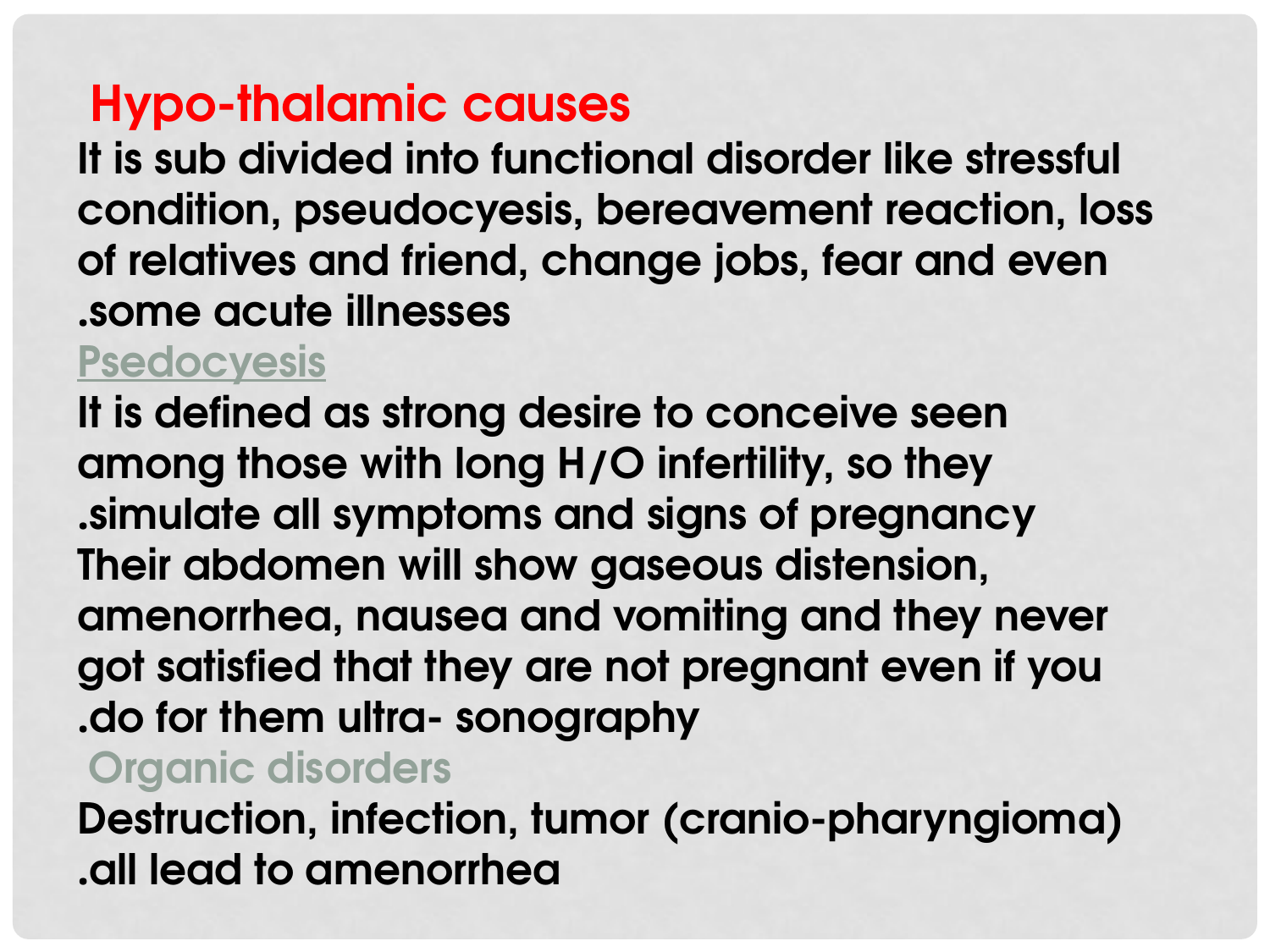

Hypo-thalamic causes
It is sub divided into functional disorder like stressful condition, pseudocyesis, bereavement reaction, loss of relatives and friend, change jobs, fear and even some acute illnesses.
Psedocyesis
It is defined as strong desire to conceive seen among those with long H/O infertility, so they simulate all symptoms and signs of pregnancy.
Their abdomen will show gaseous distension, amenorrhea, nausea and vomiting and they never got satisfied that they are not pregnant even if you do for them ultra- sonography.
Organic disorders
Destruction, infection, tumor (cranio-pharyngioma) all lead to amenorrhea.